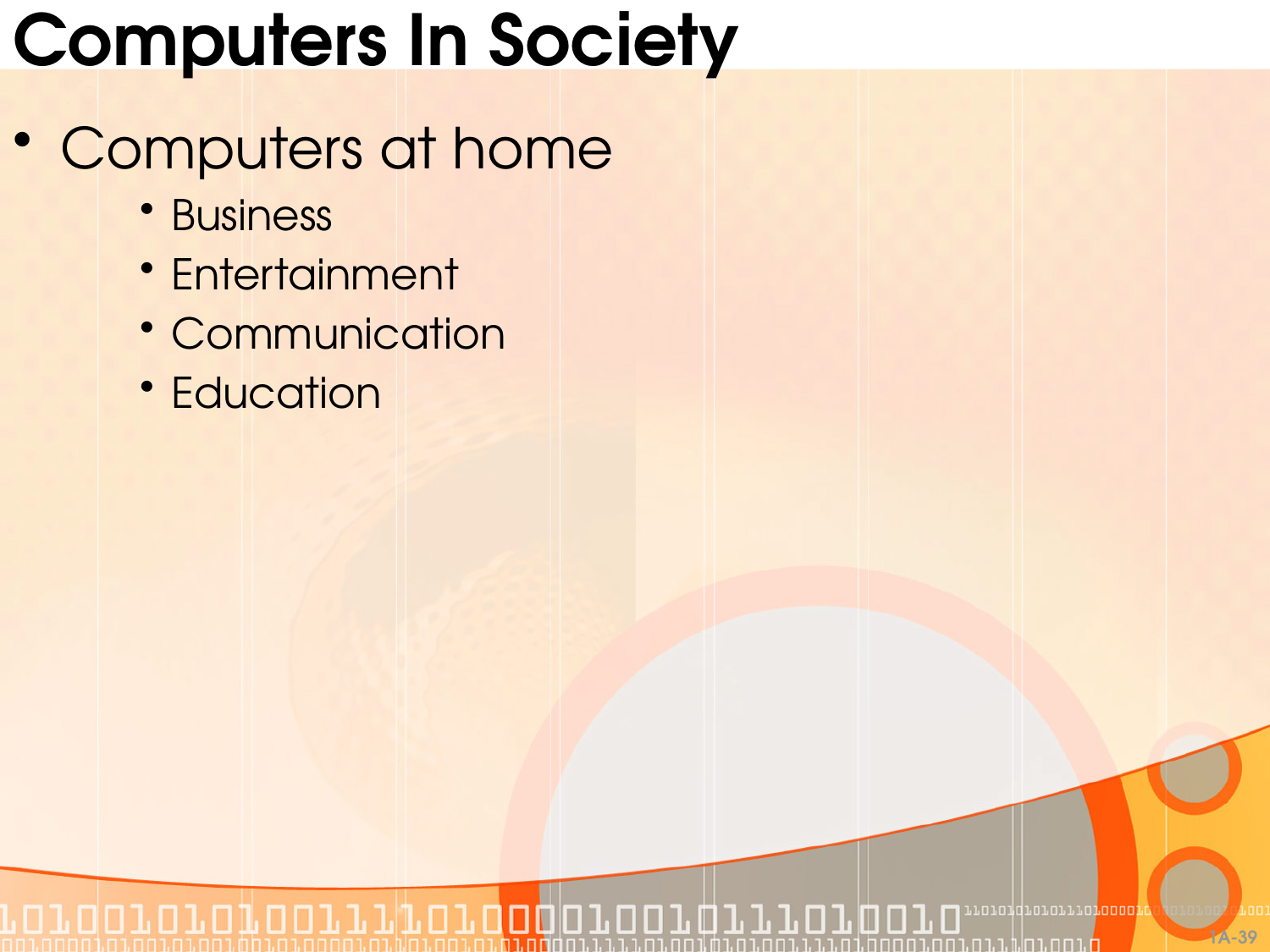

# Computers In Society
Computers at home
Business
Entertainment
Communication
Education

1A-39